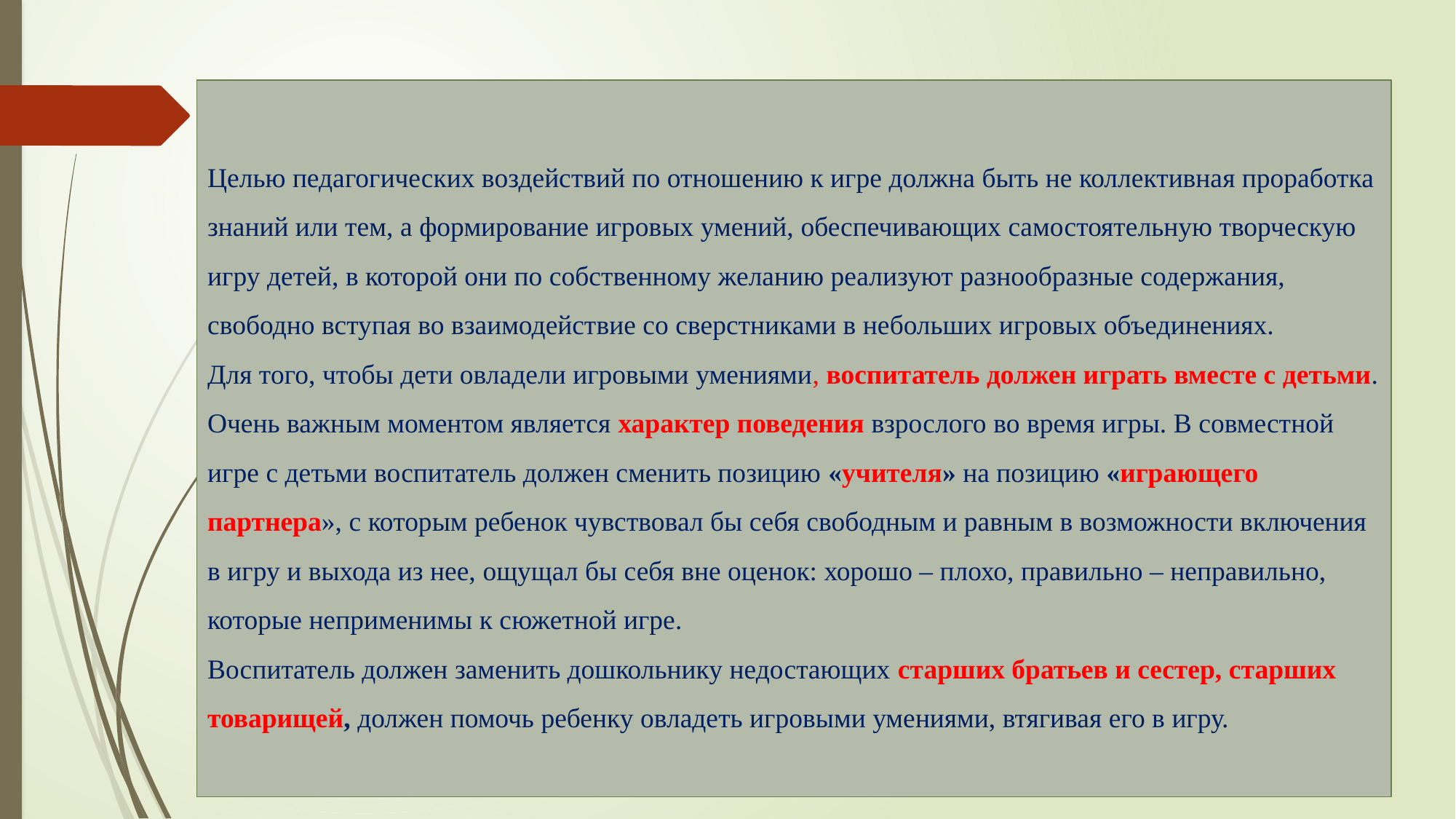

Целью педагогических воздействий по отношению к игре должна быть не коллективная проработка знаний или тем, а формирование игровых умений, обеспечивающих самостоятельную творческую игру детей, в которой они по собственному желанию реализуют разнообразные содержания, свободно вступая во взаимодействие со сверстниками в небольших игровых объединениях.
Для того, чтобы дети овладели игровыми умениями, воспитатель должен играть вместе с детьми.
Очень важным моментом является характер поведения взрослого во время игры. В совместной игре с детьми воспитатель должен сменить позицию «учителя» на позицию «играющего партнера», с которым ребенок чувствовал бы себя свободным и равным в возможности включения в игру и выхода из нее, ощущал бы себя вне оценок: хорошо – плохо, правильно – неправильно, которые неприменимы к сюжетной игре.
Воспитатель должен заменить дошкольнику недостающих старших братьев и сестер, старших товарищей, должен помочь ребенку овладеть игровыми умениями, втягивая его в игру.